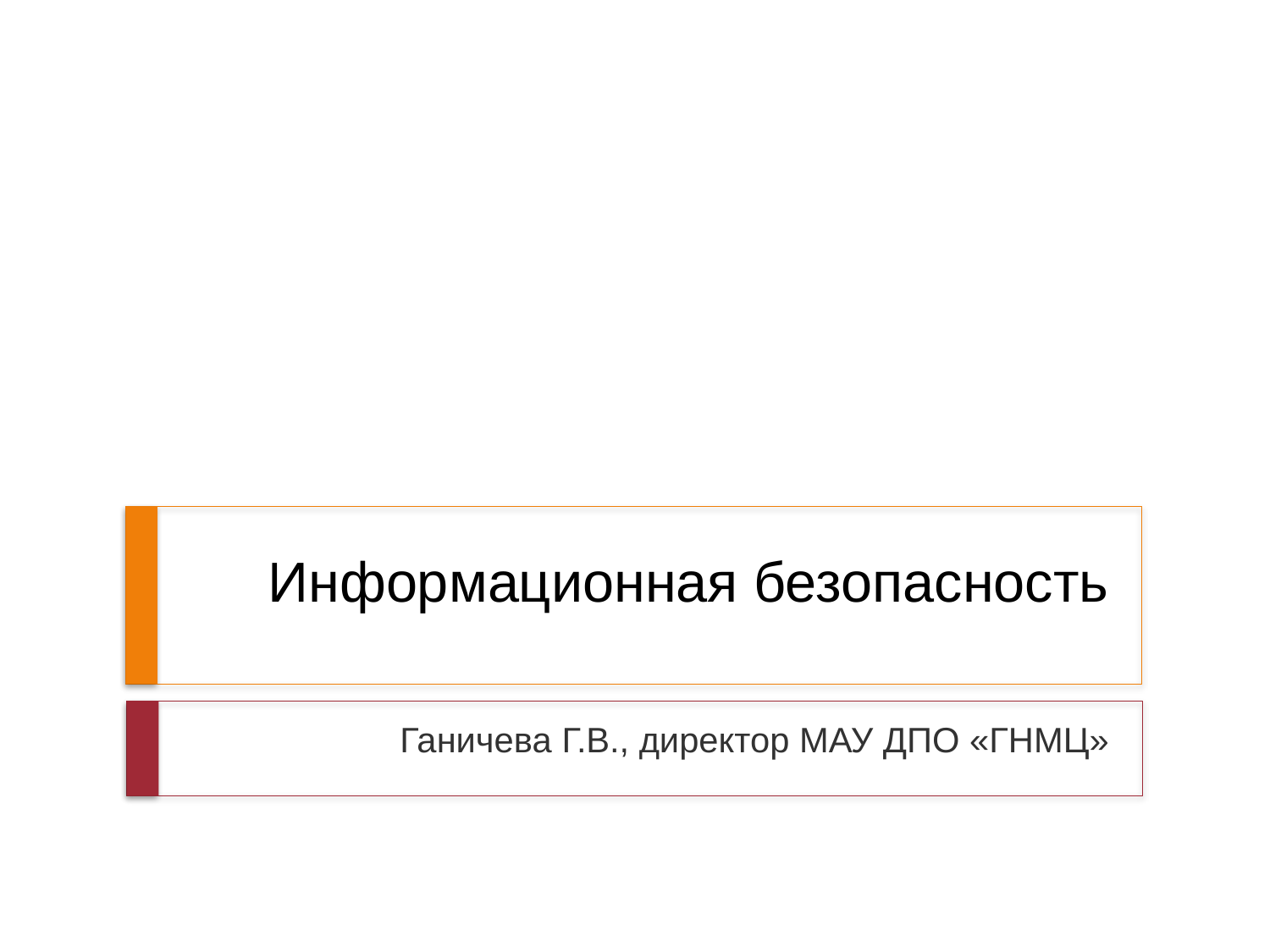

# Информационная безопасность
Ганичева Г.В., директор МАУ ДПО «ГНМЦ»